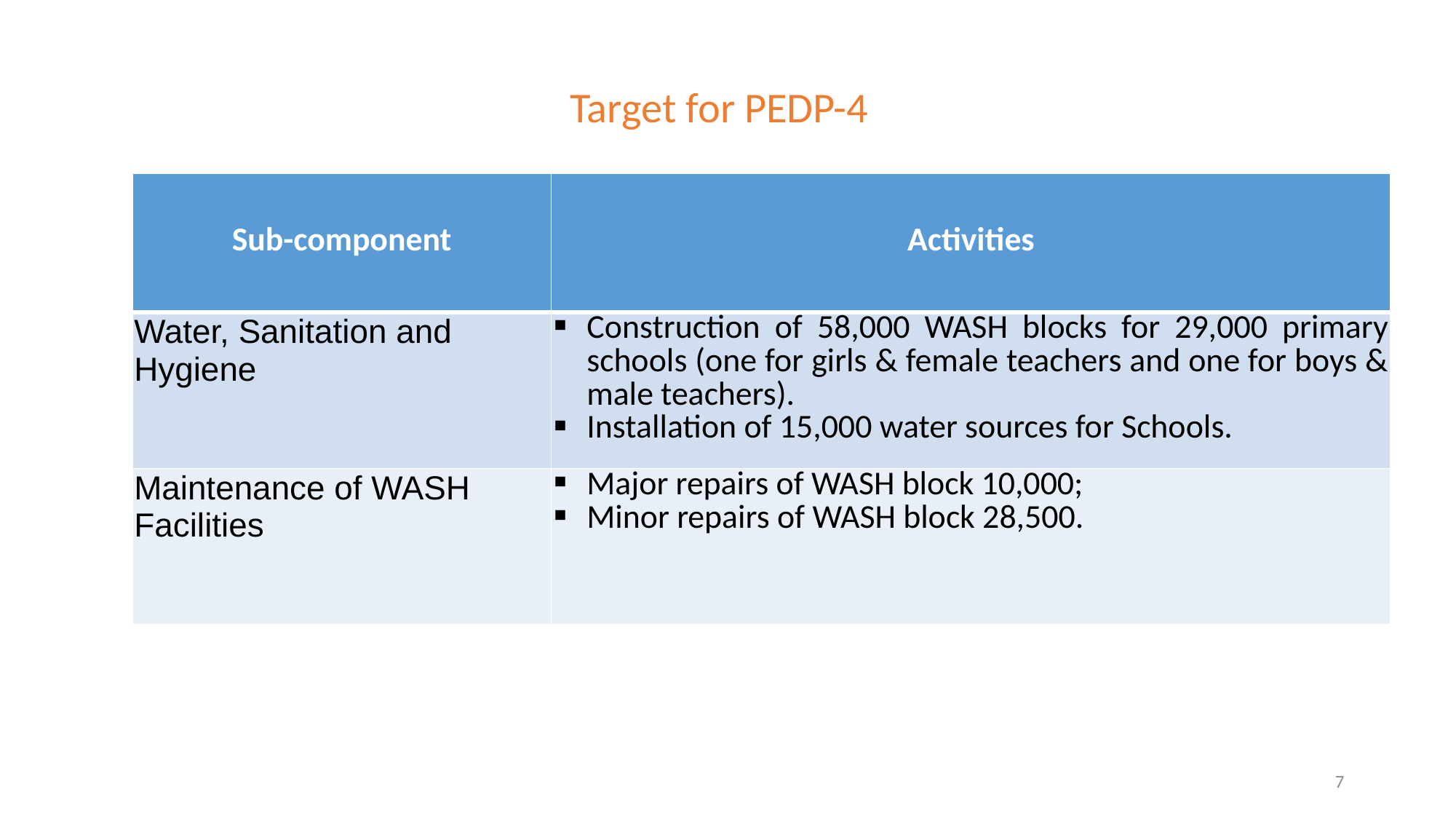

# Target for PEDP-4
| Sub-component | Activities |
| --- | --- |
| Water, Sanitation and Hygiene | Construction of 58,000 WASH blocks for 29,000 primary schools (one for girls & female teachers and one for boys & male teachers). Installation of 15,000 water sources for Schools. |
| Maintenance of WASH Facilities | Major repairs of WASH block 10,000; Minor repairs of WASH block 28,500. |
7